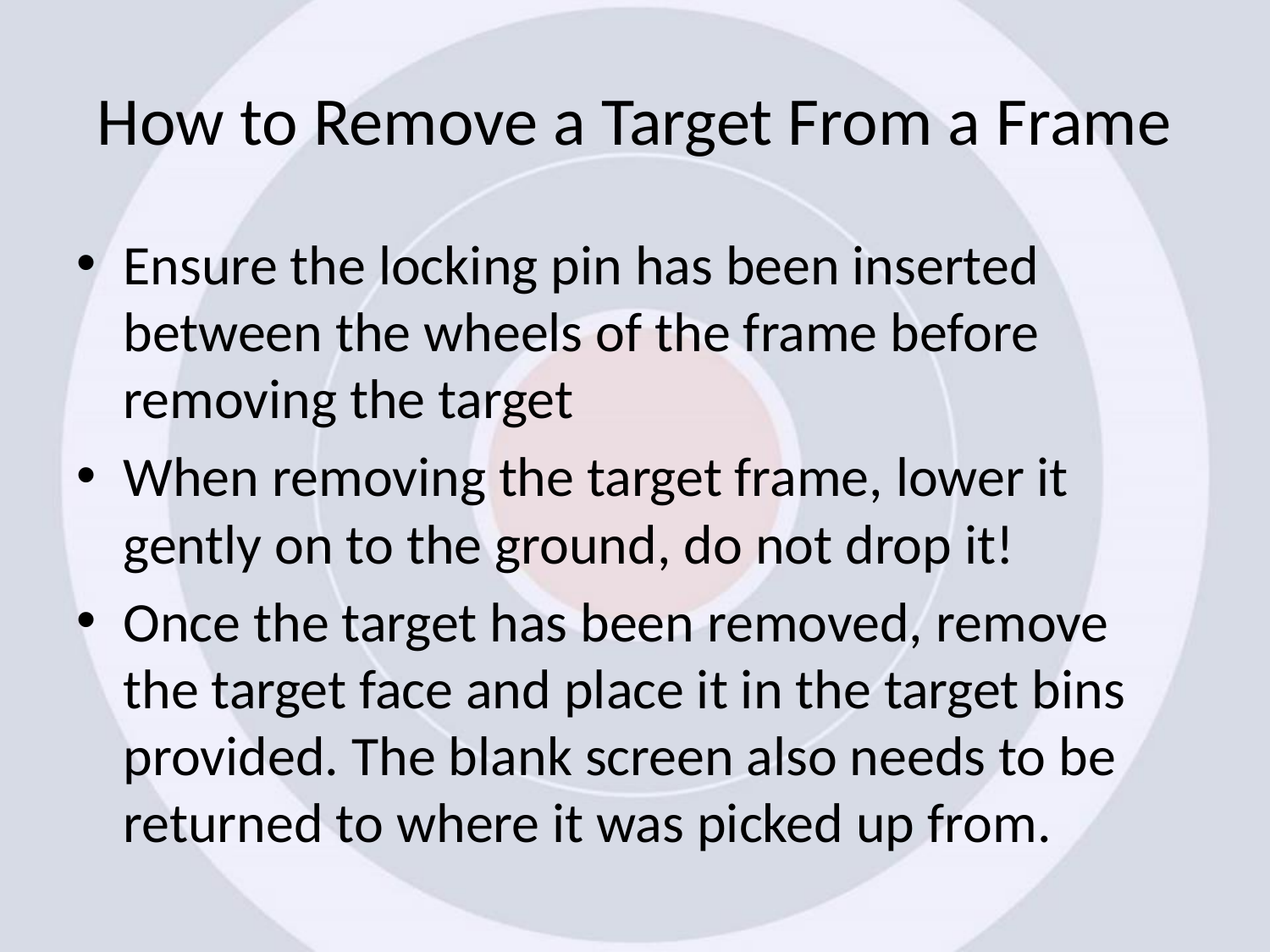

# How to Remove a Target From a Frame
Ensure the locking pin has been inserted between the wheels of the frame before removing the target
When removing the target frame, lower it gently on to the ground, do not drop it!
Once the target has been removed, remove the target face and place it in the target bins provided. The blank screen also needs to be returned to where it was picked up from.